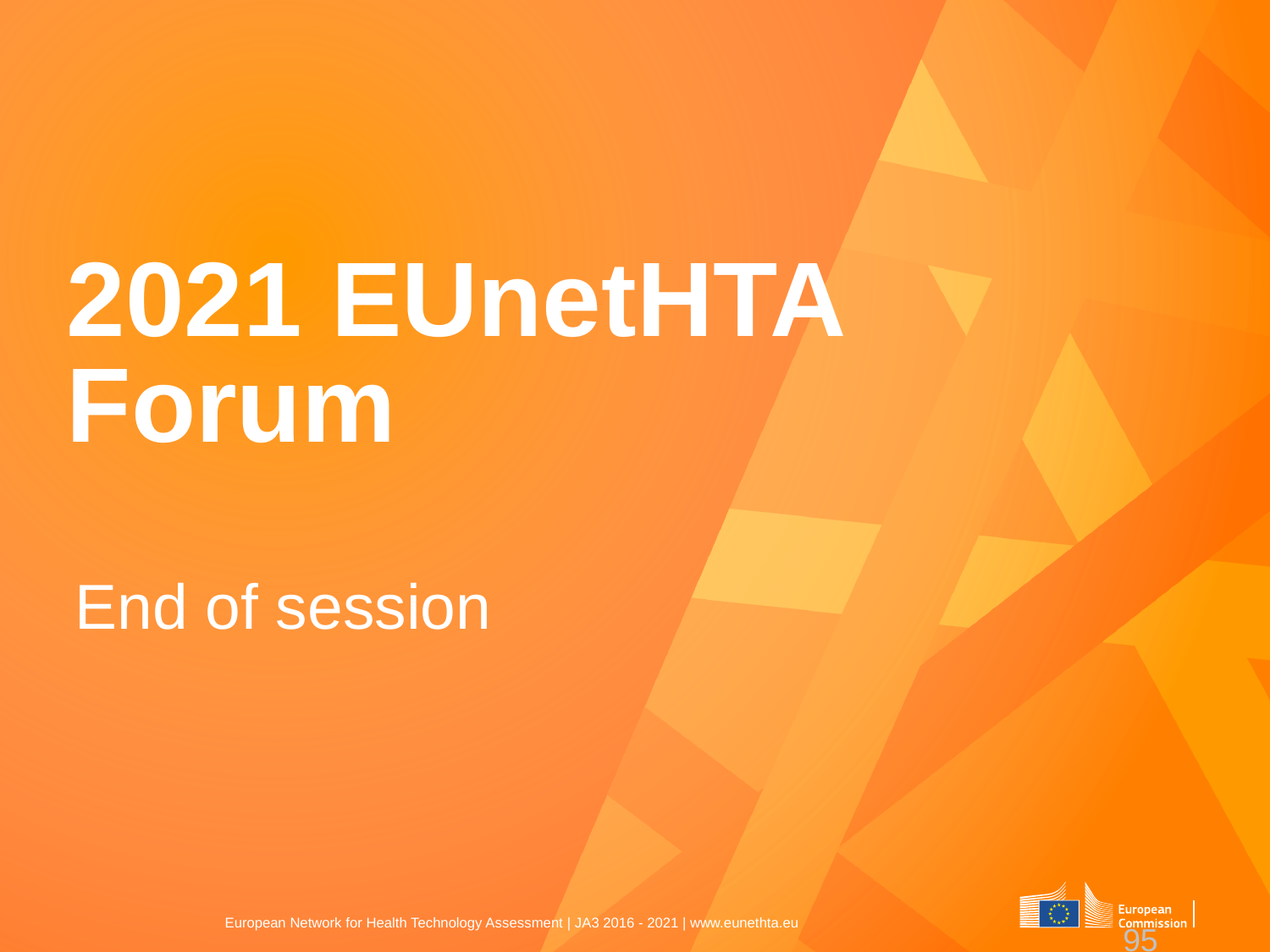

95
# 2021 EUnetHTA Forum

End of session